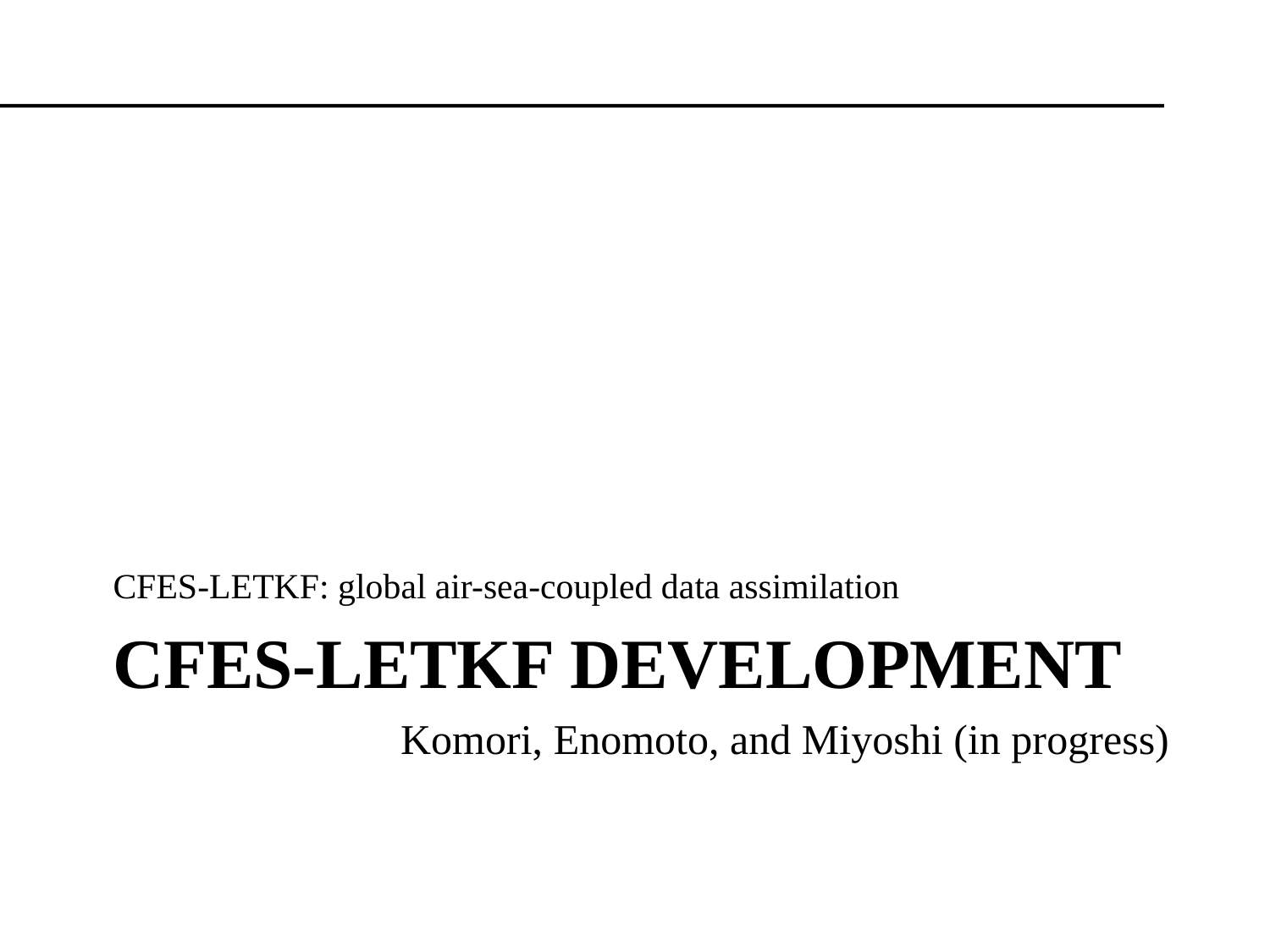

CFES-LETKF: global air-sea-coupled data assimilation
# CFES-LETKF development
Komori, Enomoto, and Miyoshi (in progress)